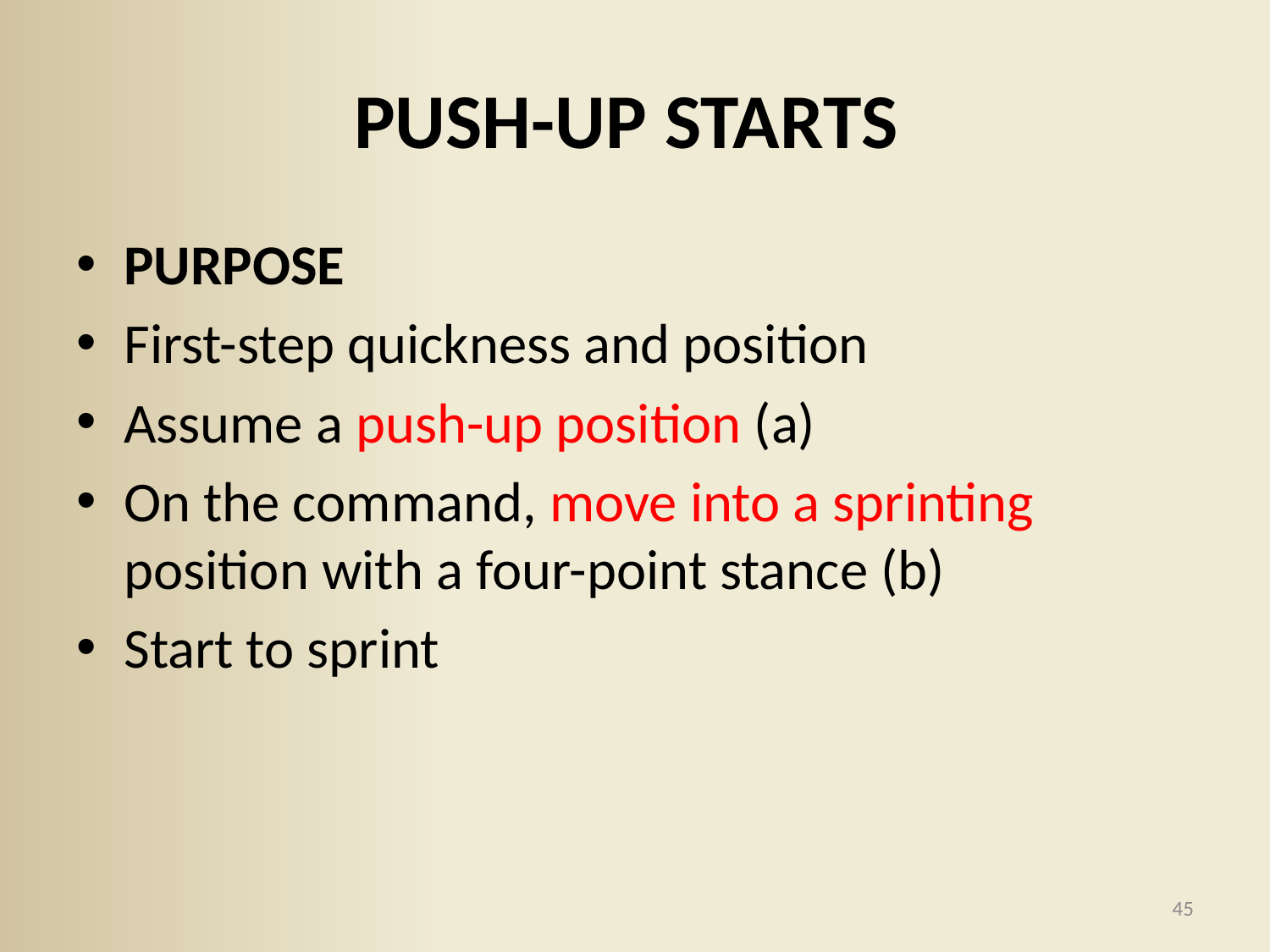

# PUSH-UP STARTS
PURPOSE
First-step quickness and position
Assume a push-up position (a)
On the command, move into a sprinting position with a four-point stance (b)
Start to sprint

45